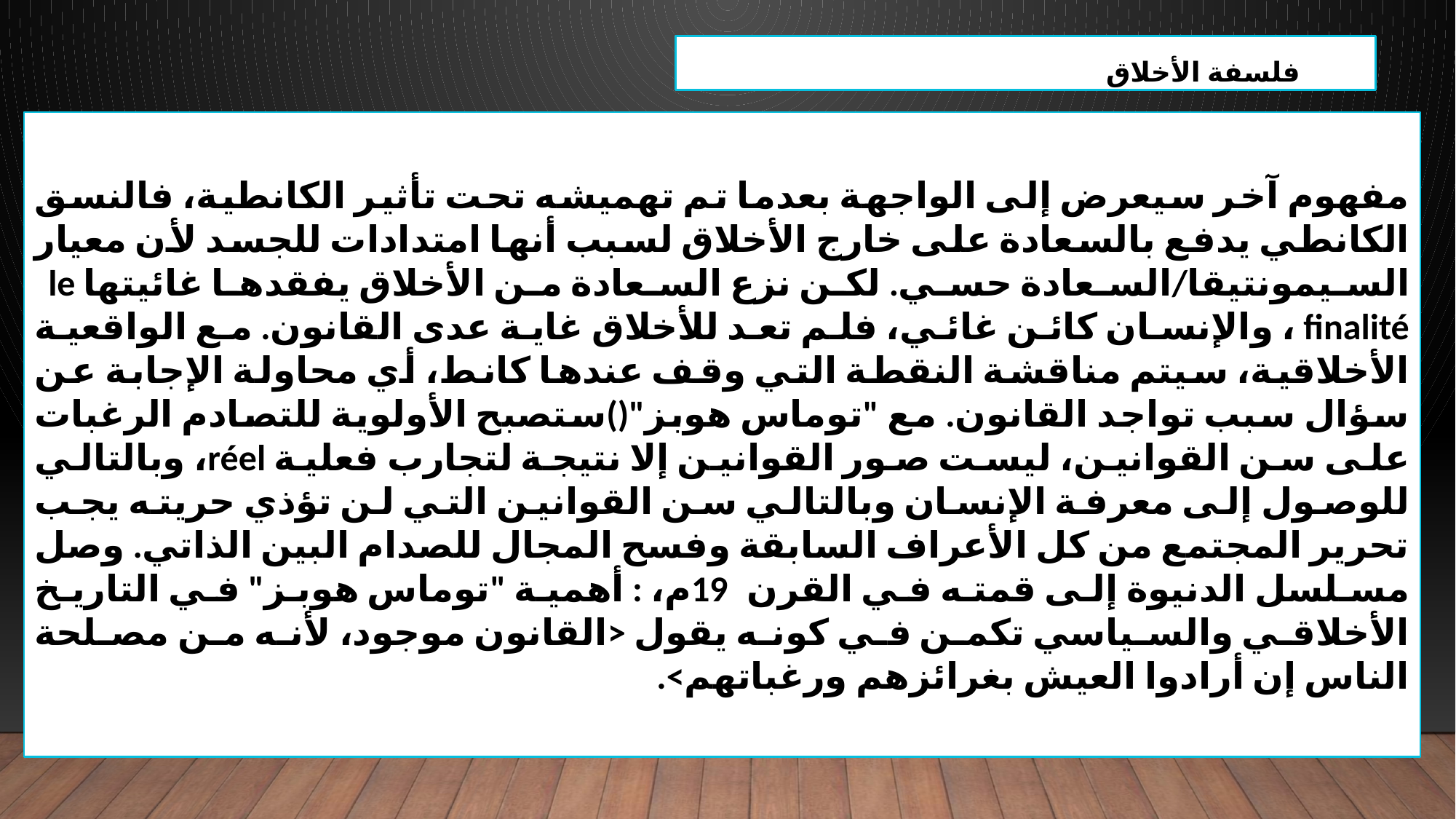

فلسفة الأخلاق
مفهوم آخر سيعرض إلى الواجهة بعدما تم تهميشه تحت تأثير الكانطية، فالنسق الكانطي يدفع بالسعادة على خارج الأخلاق لسبب أنها امتدادات للجسد لأن معيار السيمونتيقا/السعادة حسي. لكن نزع السعادة من الأخلاق يفقدها غائيتها le finalité ، والإنسان كائن غائي، فلم تعد للأخلاق غاية عدى القانون. مع الواقعية الأخلاقية، سيتم مناقشة النقطة التي وقف عندها كانط، أي محاولة الإجابة عن سؤال سبب تواجد القانون. مع "توماس هوبز"()ستصبح الأولوية للتصادم الرغبات على سن القوانين، ليست صور القوانين إلا نتيجة لتجارب فعلية réel، وبالتالي للوصول إلى معرفة الإنسان وبالتالي سن القوانين التي لن تؤذي حريته يجب تحرير المجتمع من كل الأعراف السابقة وفسح المجال للصدام البين الذاتي. وصل مسلسل الدنيوة إلى قمته في القرن 19م، : أهمية "توماس هوبز" في التاريخ الأخلاقي والسياسي تكمن في كونه يقول <القانون موجود، لأنه من مصلحة الناس إن أرادوا العيش بغرائزهم ورغباتهم>.